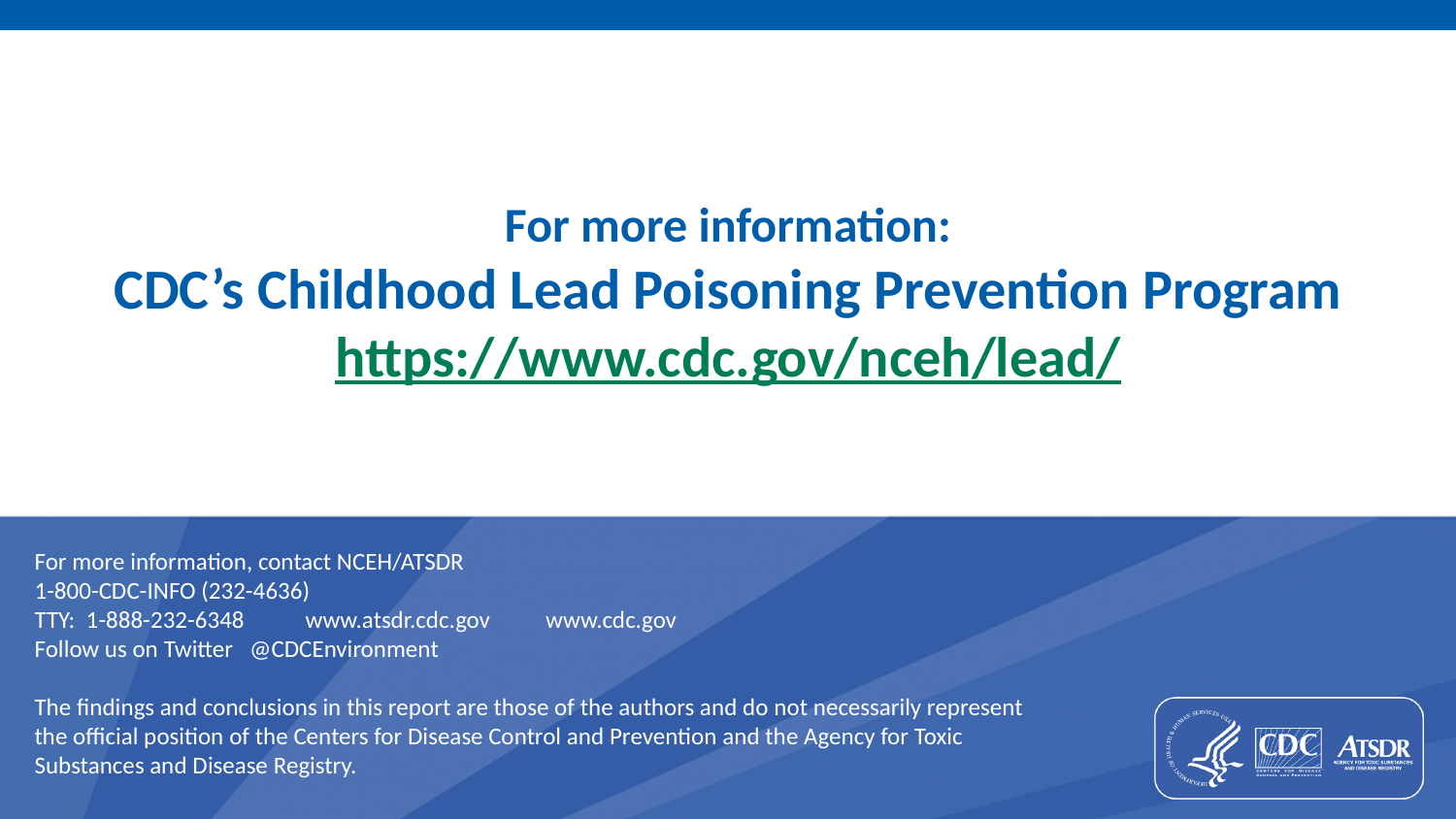

For more information:
CDC’s Childhood Lead Poisoning Prevention Program
https://www.cdc.gov/nceh/lead/